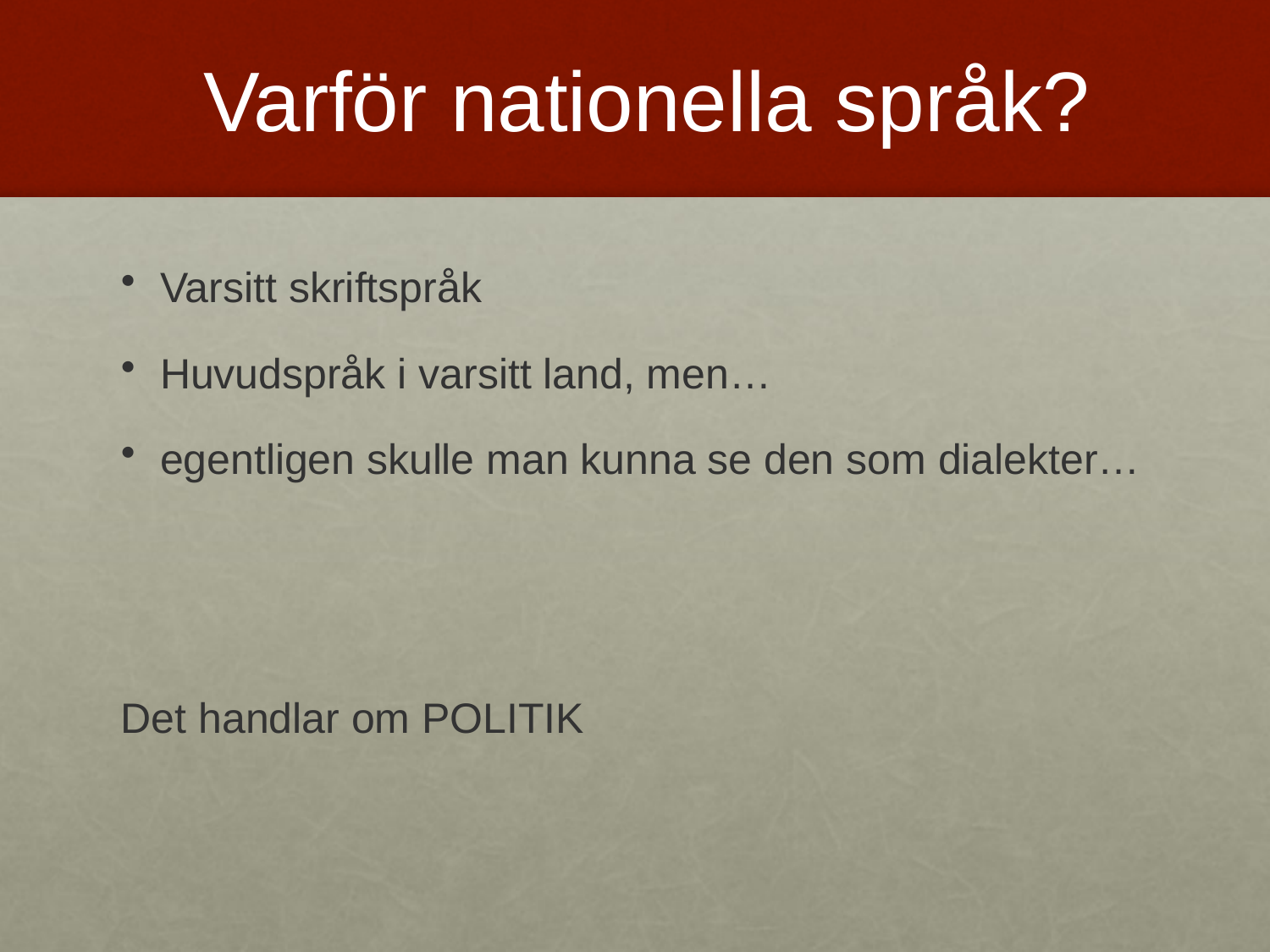

# Varför nationella språk?
Varsitt skriftspråk
Huvudspråk i varsitt land, men…
egentligen skulle man kunna se den som dialekter…

Det handlar om POLITIK